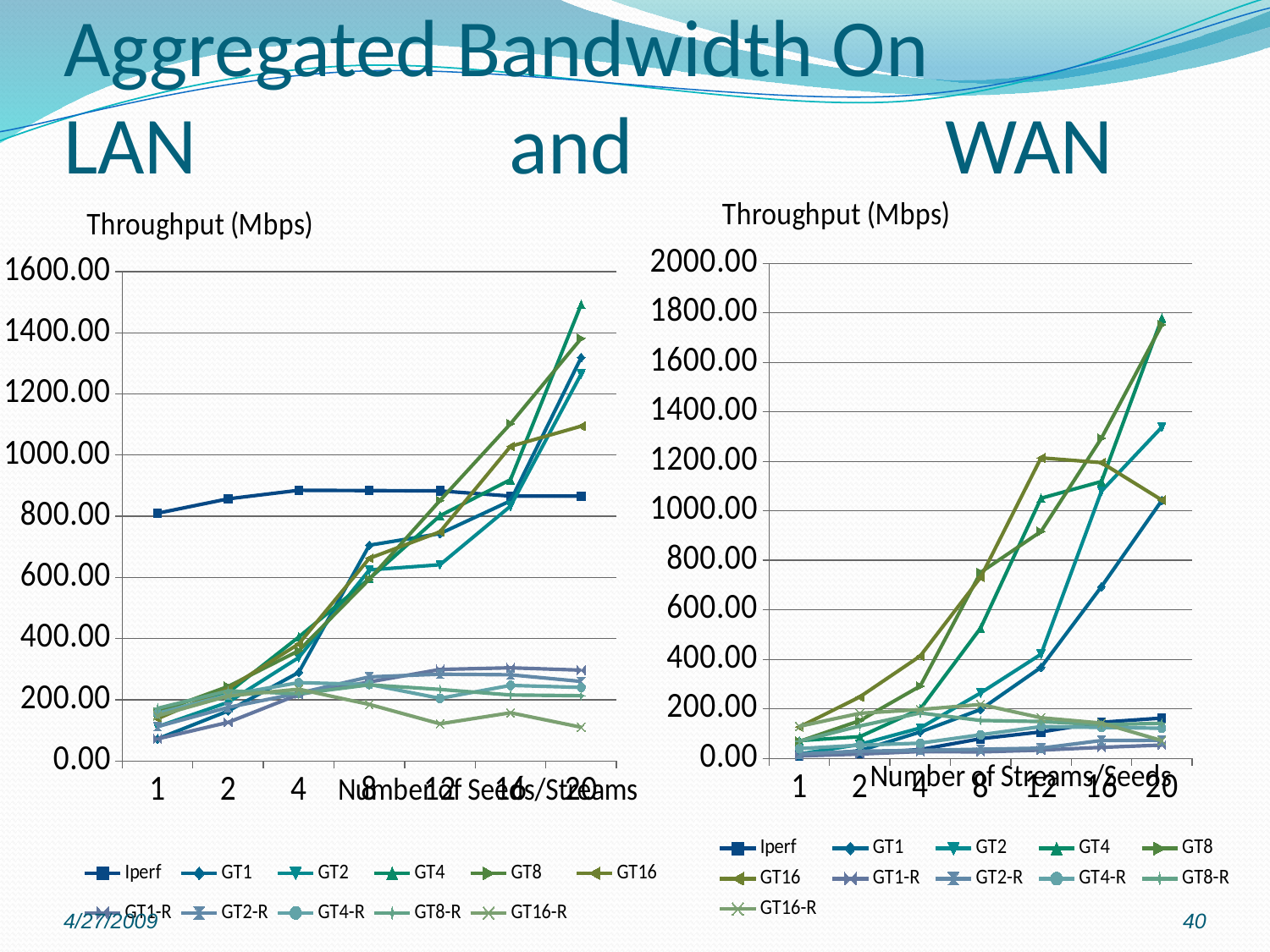

# Aggregated Bandwidth On LAN                 and                 WAN

### Chart

| Category | Iperf | GT1 | GT2 | GT4 | GT8 | GT16 | GT1-R | GT2-R | GT4-R | GT8-R | GT16-R |
|---|---|---|---|---|---|---|---|---|---|---|---|
| 1 | 10.8 | 9.736666666666666 | 17.743333333333275 | 72.048 | 68.66999999999999 | 127.07333333333324 | 9.74 | 17.82 | 39.746 | 69.25333333333329 | 129.73999999999998 |
| 2 | 20.46666666666667 | 31.0575 | 56.550000000000004 | 87.616 | 152.575 | 248.44666666666652 | 17.415000000000003 | 28.993333333333275 | 53.456 | 131.025 | 182.13666666666649 |
| 4 | 35.7 | 106.89666666666666 | 123.07249999999998 | 199.28625 | 292.356666666667 | 413.6866666666667 | 27.52 | 32.357499999999995 | 61.69250000000006 | 183.52999999999997 | 197.51 |
| 8 | 79.7 | 197.77333333333334 | 264.49666666666667 | 526.7624999999995 | 751.4233333333335 | 731.9266666666666 | 26.13000000000002 | 36.75 | 95.58000000000001 | 153.39333333333357 | 217.8433333333335 |
| 12 | 107.0 | 367.9666666666667 | 421.04666666666697 | 1050.886 | 916.7266666666673 | 1214.0425 | 33.473333333333336 | 41.33 | 128.48 | 148.99 | 164.1875 |
| 16 | 146.0 | 693.8133333333335 | 1080.0333333333315 | 1118.5233333333315 | 1293.8116666666667 | 1194.8799999999999 | 44.46333333333333 | 72.46333333333331 | 125.2488888888888 | 136.2033333333334 | 142.90166666666659 |
| 20 | 163.0 | 1042.47 | 1338.32 | 1778.6333333333307 | 1752.2266666666685 | 1043.4524999999999 | 53.92500000000001 | 73.24 | 121.85666666666667 | 142.0 | 71.86249999999998 |

### Chart

| Category | Iperf | GT1 | GT2 | GT4 | GT8 | GT16 | GT1-R | GT2-R | GT4-R | GT8-R | GT16-R |
|---|---|---|---|---|---|---|---|---|---|---|---|
| 1 | 810.0 | 72.06 | 111.85499999999999 | 149.72666666666655 | 159.1533333333335 | 138.13 | 72.10000000000001 | 112.26750000000008 | 155.84 | 171.91 | 147.6575 |
| 2 | 857.0 | 163.32666666666668 | 191.81600000000003 | 223.33 | 243.64 | 236.912 | 126.13333333333324 | 175.108 | 215.7166666666664 | 229.23000000000002 | 212.3680000000002 |
| 4 | 885.0 | 289.4199999999997 | 337.9549999999999 | 405.18 | 360.4649999999997 | 382.6775 | 217.2733333333333 | 221.58750000000003 | 255.94 | 219.7525 | 234.655 |
| 8 | 884.0 | 705.3533333333334 | 624.7166666666673 | 595.9775 | 594.16 | 662.5533333333335 | 258.2066666666667 | 274.7566666666667 | 250.04250000000002 | 248.7366666666665 | 184.71333333333337 |
| 12 | 883.0 | 743.2233333333342 | 641.5466666666666 | 801.7866666666679 | 851.6233333333341 | 749.14 | 299.1466666666671 | 283.556666666667 | 204.60000000000002 | 233.83 | 121.29 |
| 16 | 866.0 | 850.7366666666674 | 833.3199999999995 | 919.8074999999992 | 1102.6633333333305 | 1028.6433333333305 | 304.5733333333333 | 281.68 | 247.0475 | 215.66 | 157.50666666666658 |
| 20 | 866.0 | 1319.3133333333312 | 1265.583333333331 | 1492.8100000000002 | 1381.7366666666683 | 1094.87 | 296.78000000000003 | 259.99333333333334 | 240.28 | 213.12 | 110.24000000000002 |
4/27/2009
40